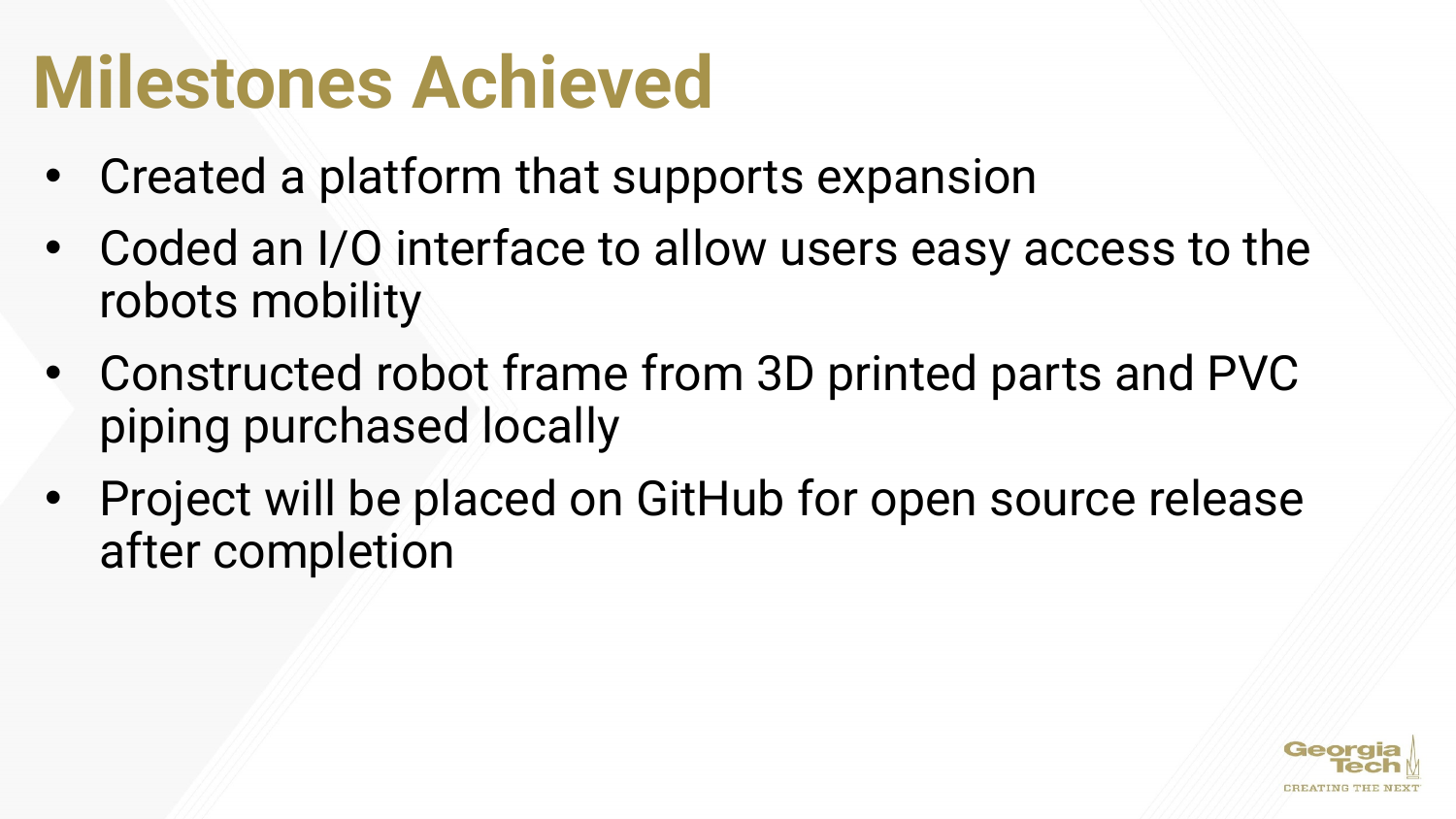

# Milestones Achieved
Created a platform that supports expansion
Coded an I/O interface to allow users easy access to the robots mobility
Constructed robot frame from 3D printed parts and PVC piping purchased locally
Project will be placed on GitHub for open source release after completion